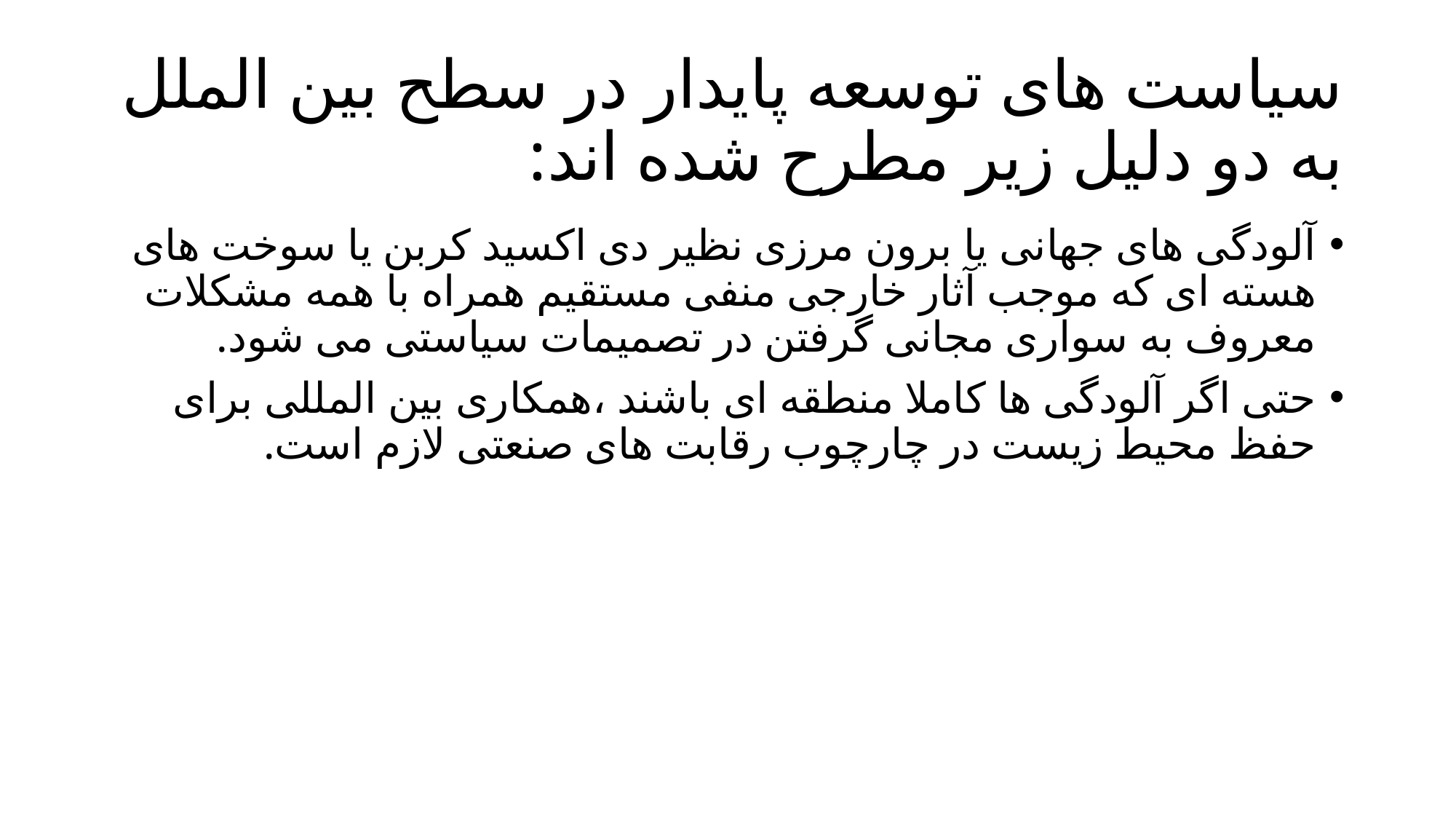

# سیاست های توسعه پایدار در سطح بین الملل به دو دلیل زیر مطرح شده اند:
آلودگی های جهانی یا برون مرزی نظیر دی اکسید کربن یا سوخت های هسته ای که موجب آثار خارجی منفی مستقیم همراه با همه مشکلات معروف به سواری مجانی گرفتن در تصمیمات سیاستی می شود.
حتی اگر آلودگی ها کاملا منطقه ای باشند ،همکاری بین المللی برای حفظ محیط زیست در چارچوب رقابت های صنعتی لازم است.